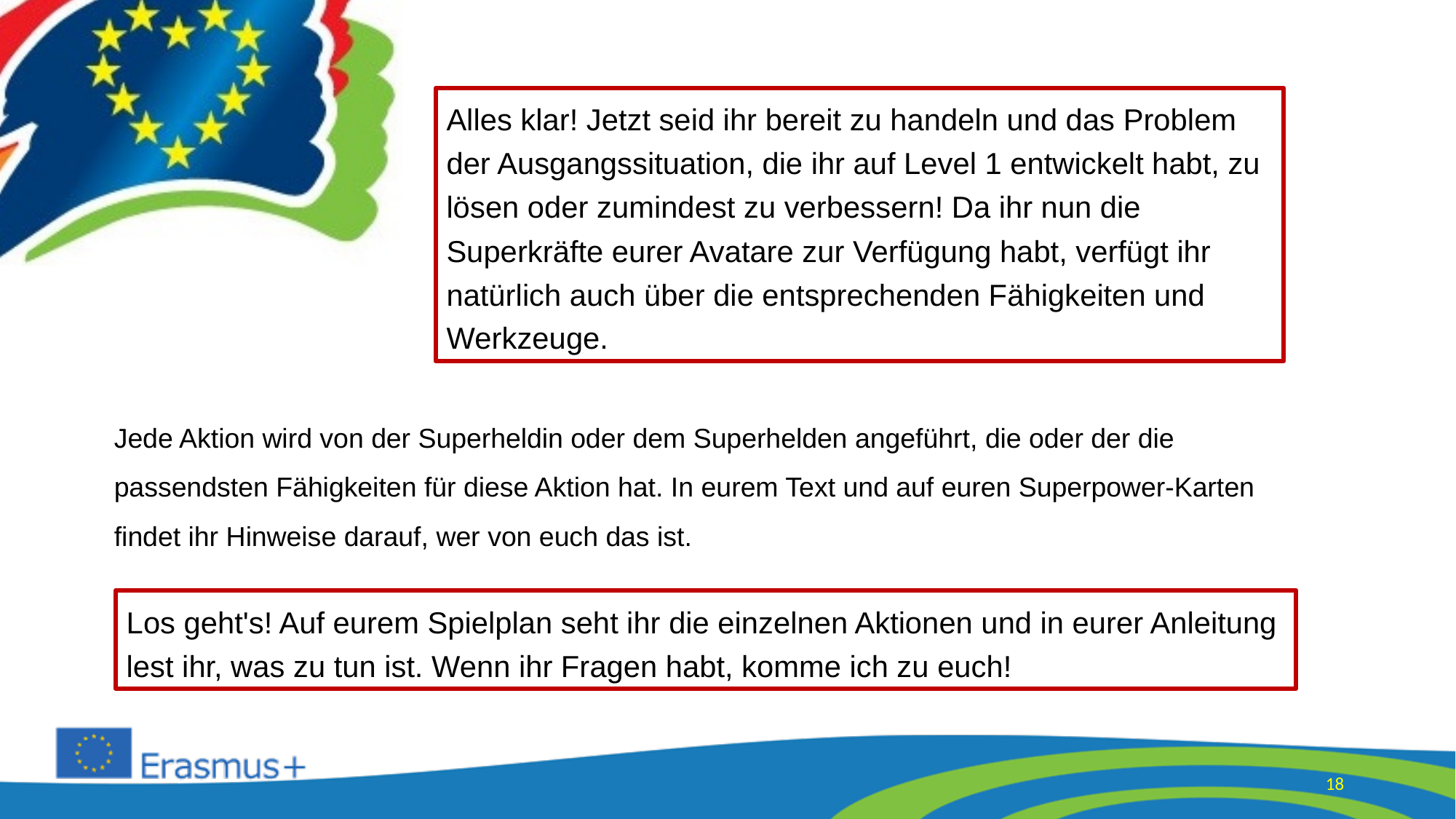

Alles klar! Jetzt seid ihr bereit zu handeln und das Problem der Ausgangssituation, die ihr auf Level 1 entwickelt habt, zu lösen oder zumindest zu verbessern! Da ihr nun die Superkräfte eurer Avatare zur Verfügung habt, verfügt ihr natürlich auch über die entsprechenden Fähigkeiten und Werkzeuge.
Jede Aktion wird von der Superheldin oder dem Superhelden angeführt, die oder der die passendsten Fähigkeiten für diese Aktion hat. In eurem Text und auf euren Superpower-Karten findet ihr Hinweise darauf, wer von euch das ist.
Los geht's! Auf eurem Spielplan seht ihr die einzelnen Aktionen und in eurer Anleitung lest ihr, was zu tun ist. Wenn ihr Fragen habt, komme ich zu euch!
18